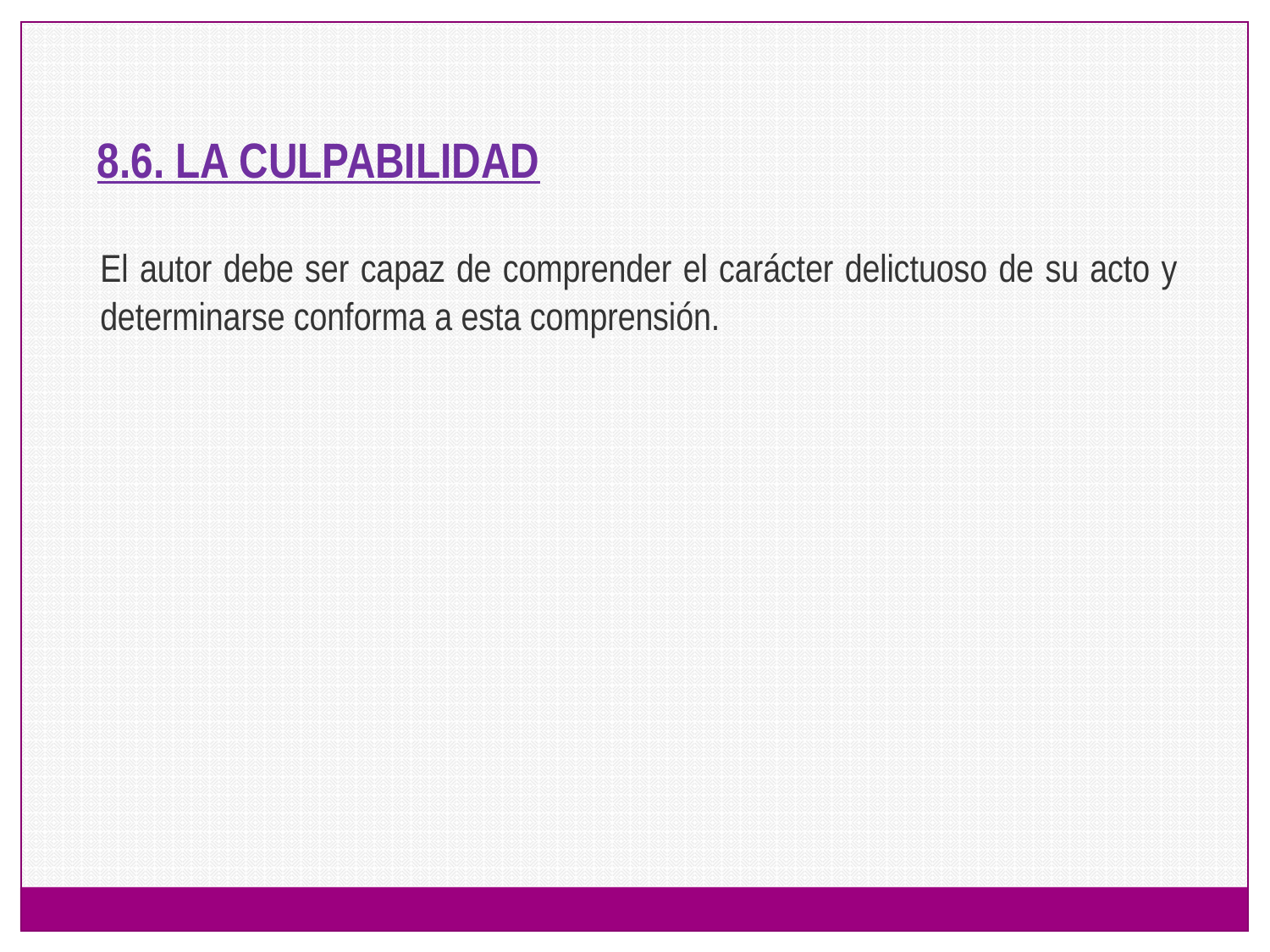

8.6. LA CULPABILIDAD
	El autor debe ser capaz de comprender el carácter delictuoso de su acto y determinarse conforma a esta comprensión.